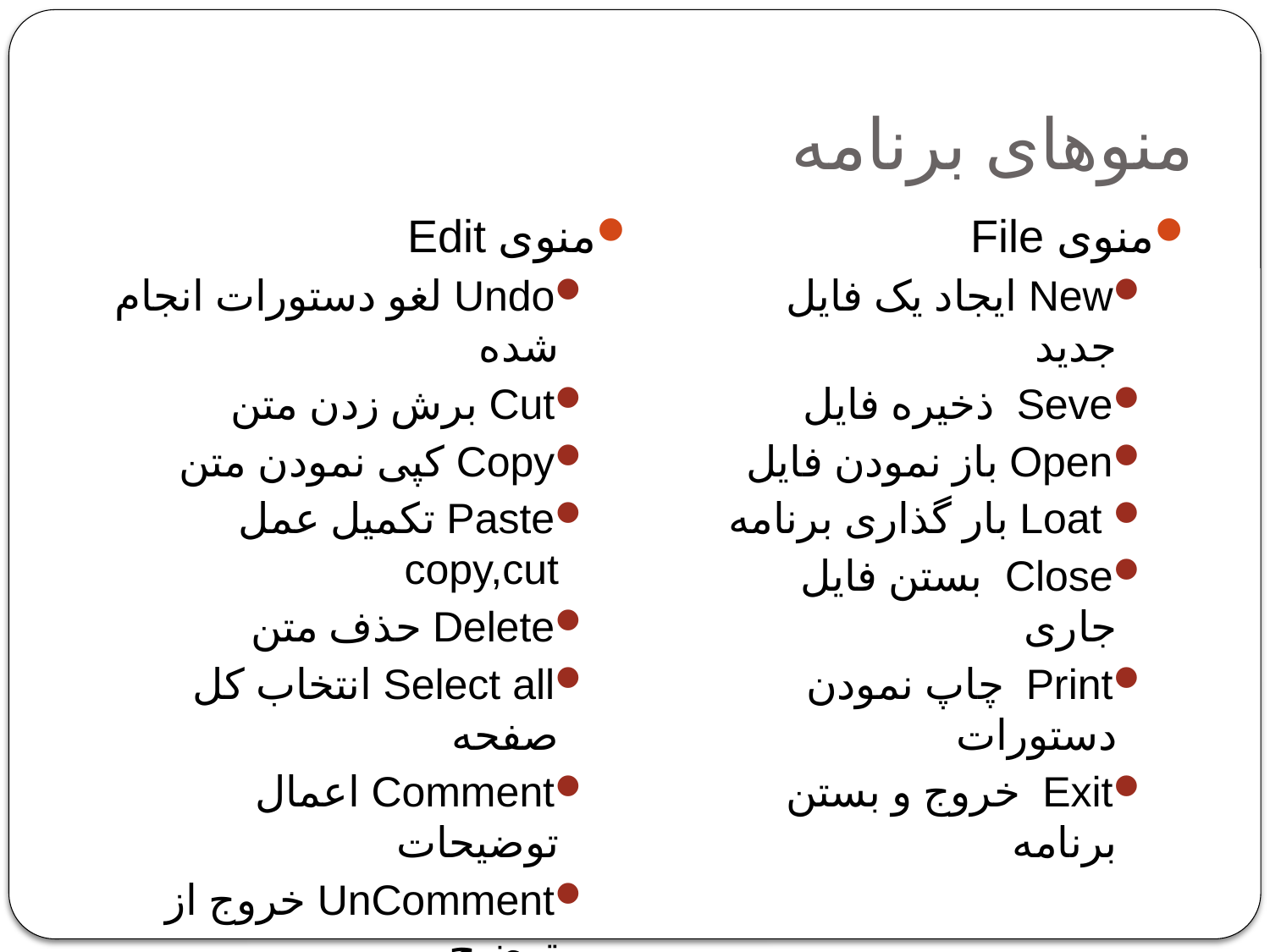

# منوهای برنامه
منوی Edit
Undo لغو دستورات انجام شده
Cut برش زدن متن
Copy کپی نمودن متن
Paste تکمیل عمل copy,cut
Delete حذف متن
Select all انتخاب کل صفحه
Comment اعمال توضیحات
UnComment خروج از توضیح

منوی File
New ایجاد یک فایل جدید
Seve  ذخیره فایل
Open باز نمودن فایل
 Loat بار گذاری برنامه
Close  بستن فایل جاری
Print  چاپ نمودن دستورات
Exit  خروج و بستن برنامه